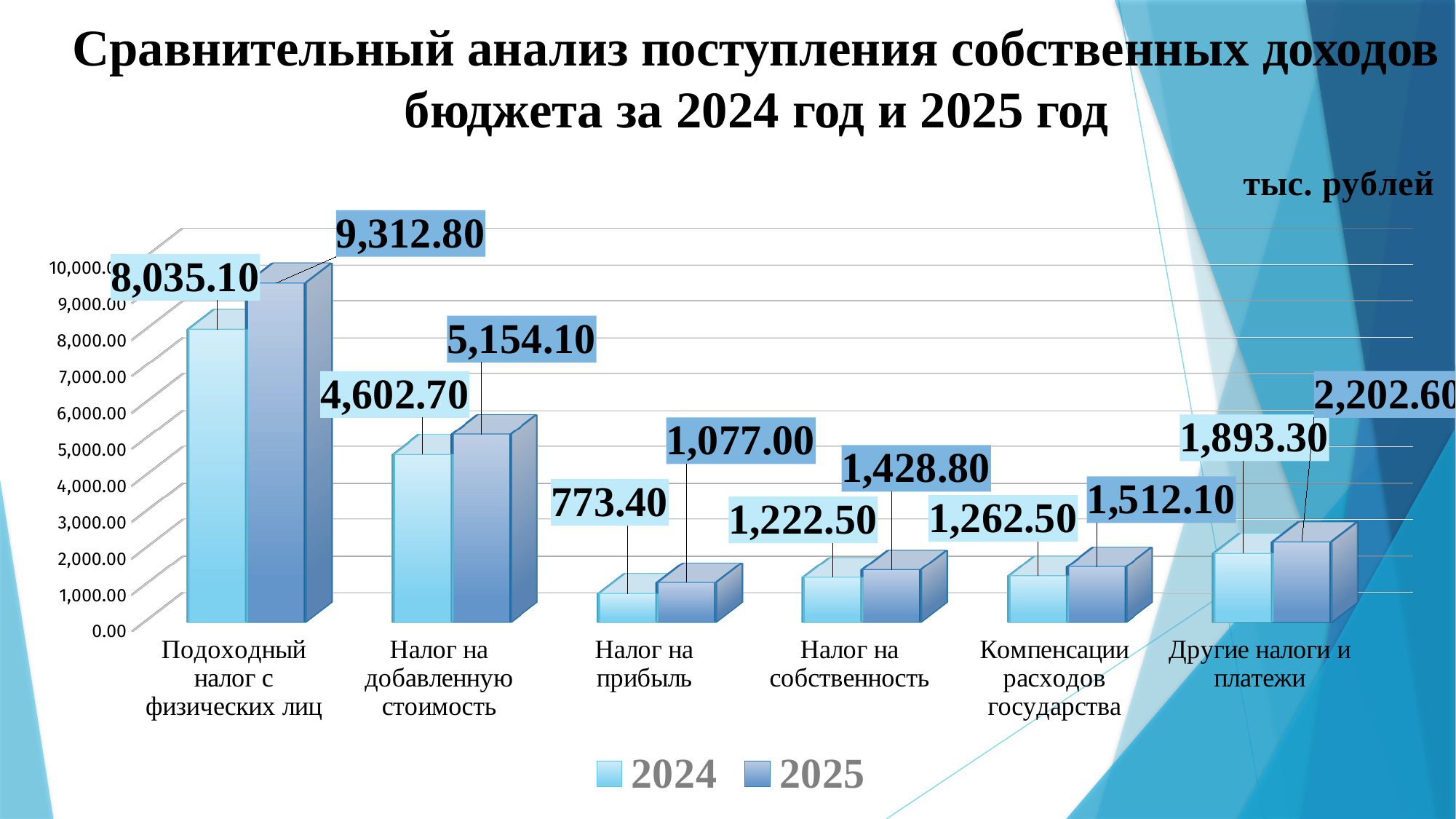

# Сравнительный анализ поступления собственных доходов бюджета за 2024 год и 2025 год

[unsupported chart]